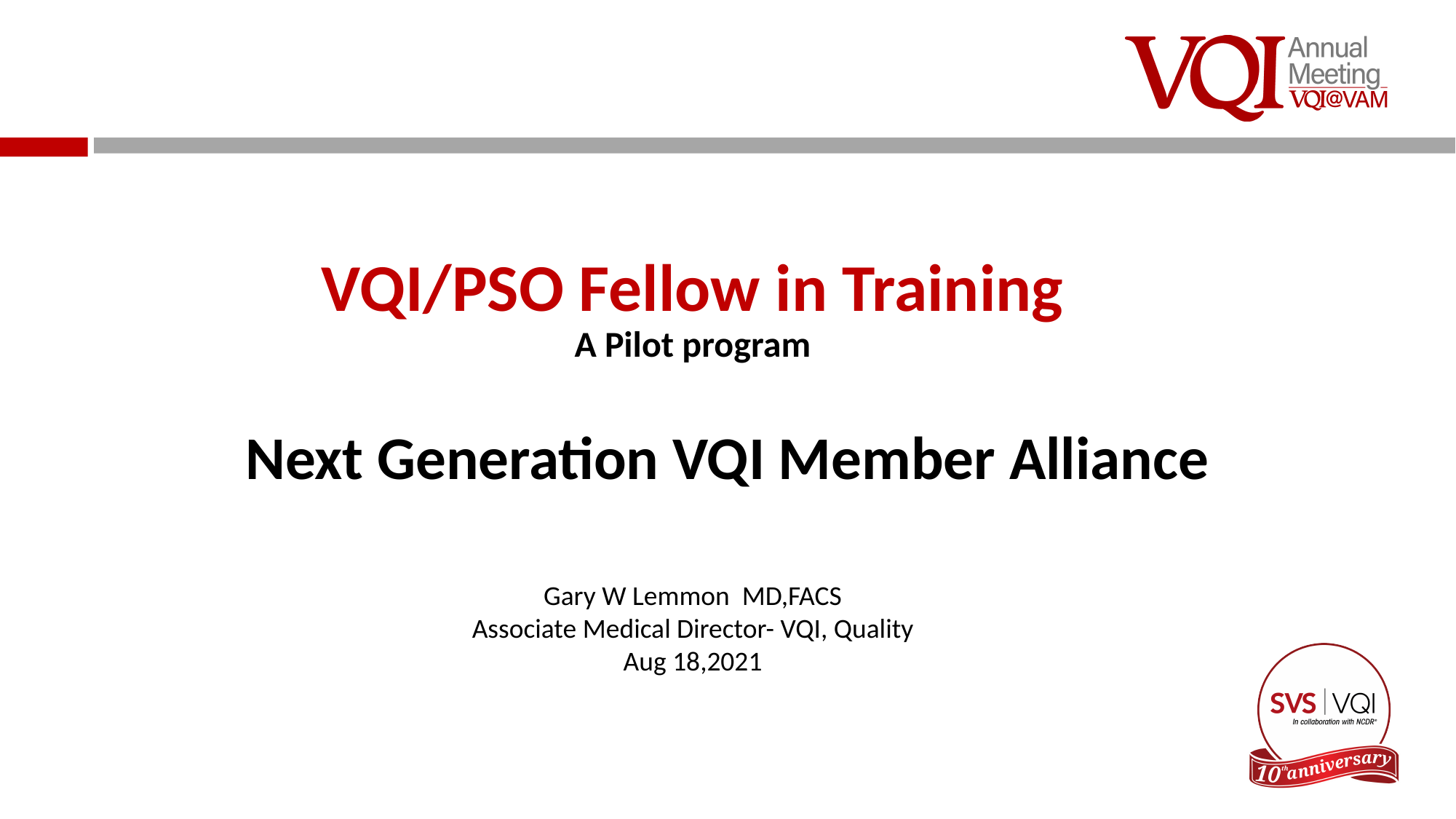

# VQI/PSO Fellow in Training A Pilot program
Next Generation VQI Member Alliance
Gary W Lemmon  MD,FACS
Associate Medical Director- VQI, Quality
Aug 18,2021